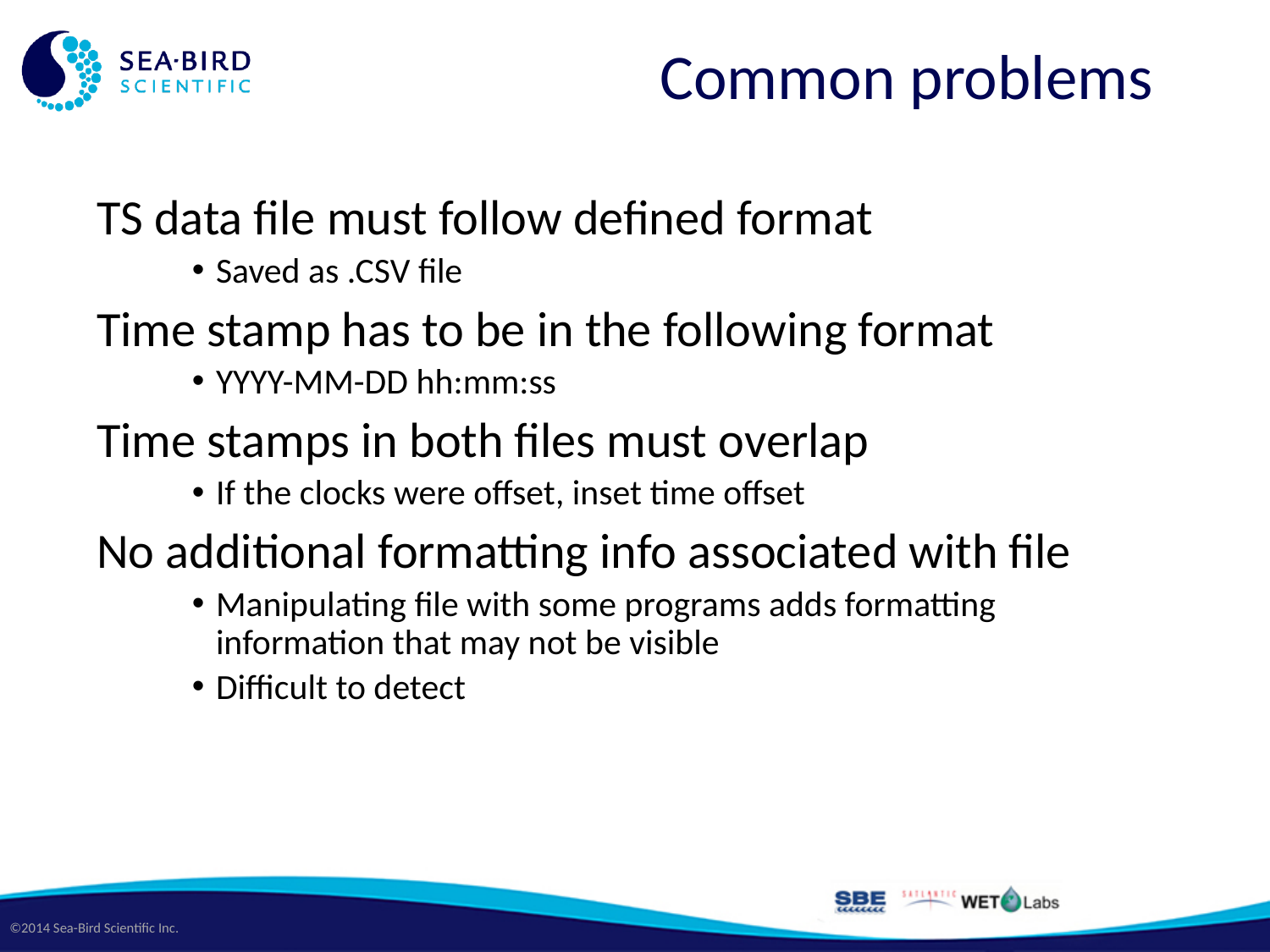

# Common problems
TS data file must follow defined format
Saved as .CSV file
Time stamp has to be in the following format
YYYY-MM-DD hh:mm:ss
Time stamps in both files must overlap
If the clocks were offset, inset time offset
No additional formatting info associated with file
Manipulating file with some programs adds formatting information that may not be visible
Difficult to detect